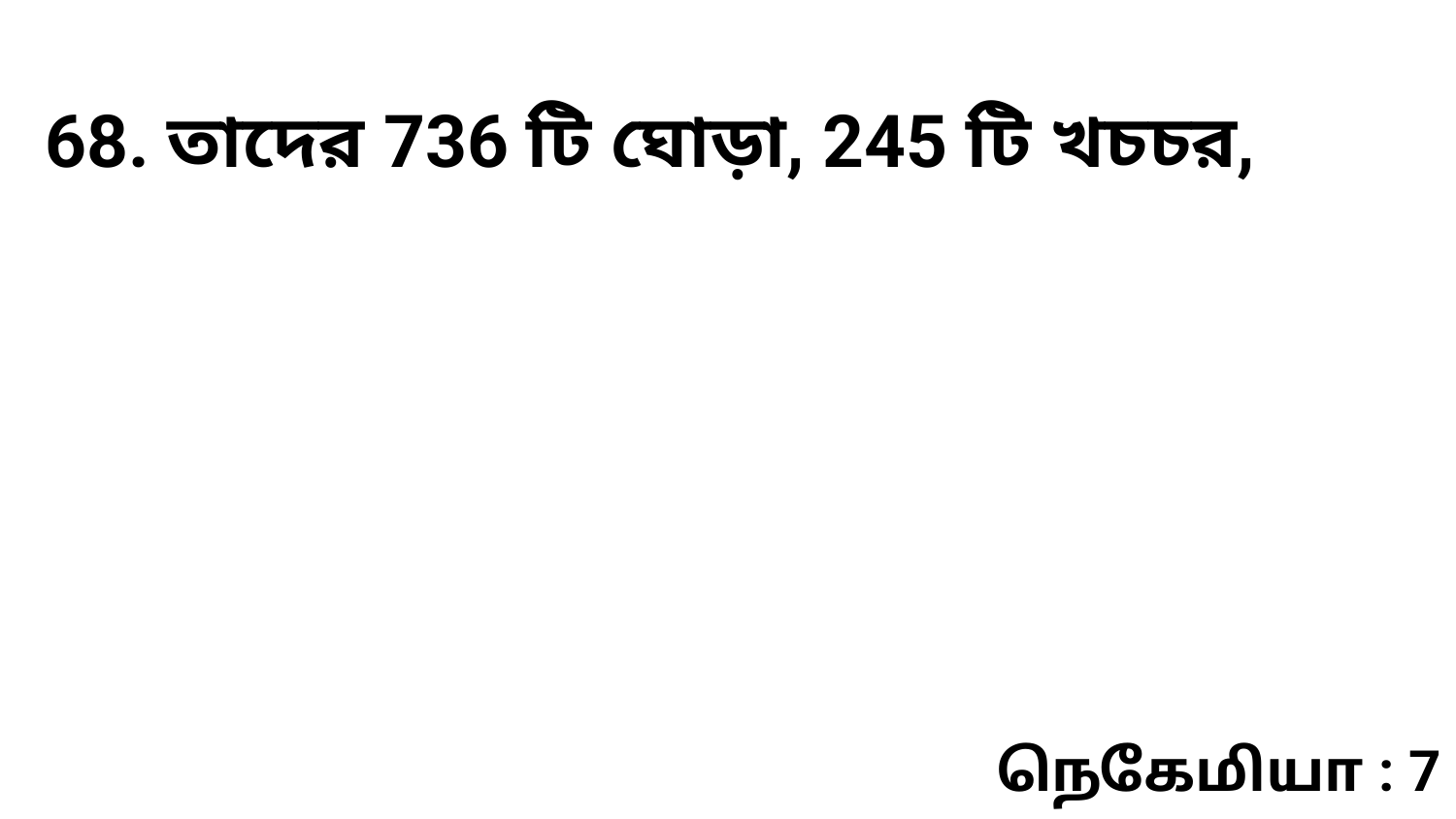

68. তাদের 736 টি ঘোড়া, 245 টি খচচর,
நெகேமியா : 7